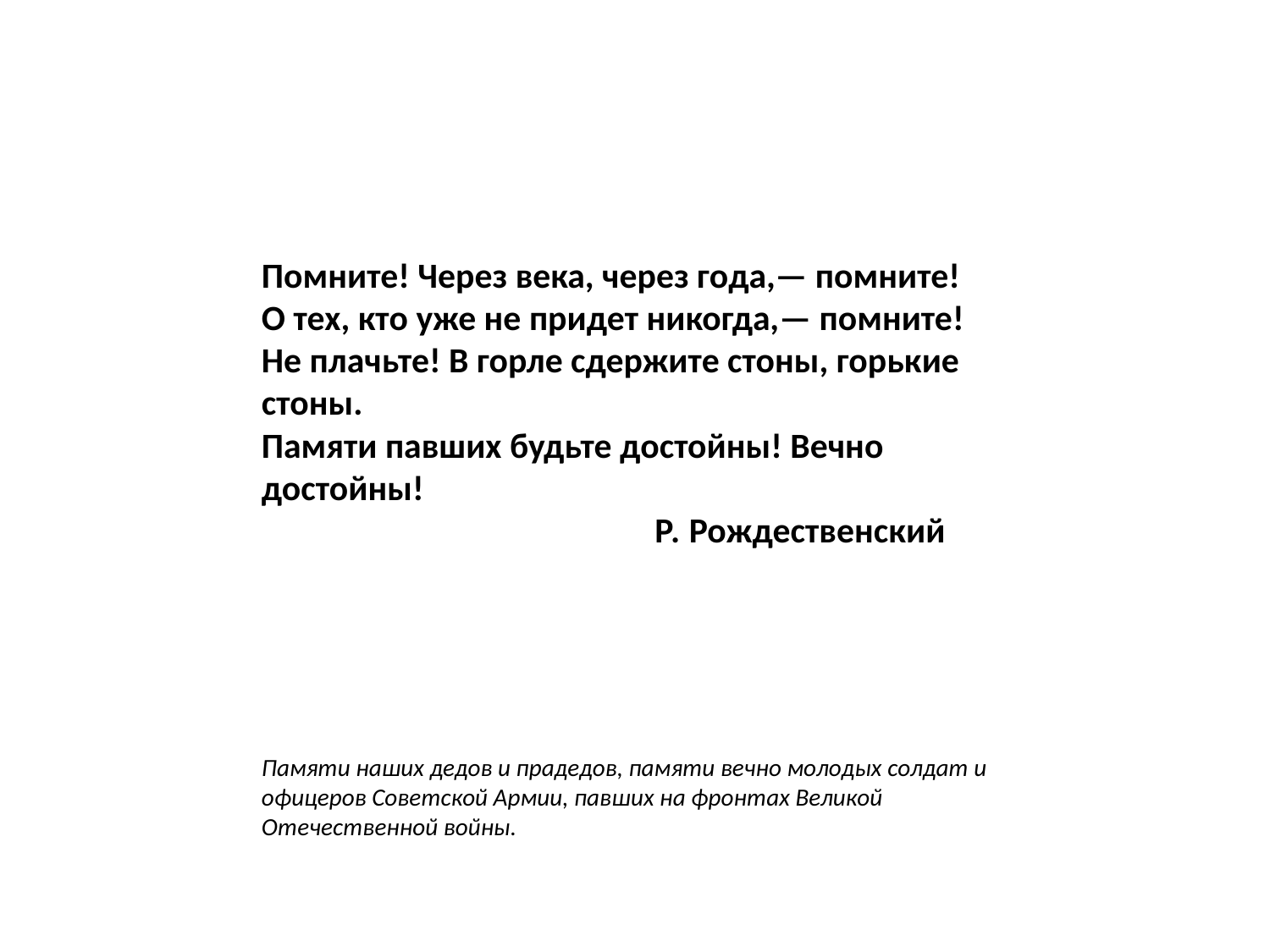

# Помните! Через века, через года,— помните! О тех, кто уже не придет никогда,— помните! Не плачьте! В горле сдержите стоны, горькие стоны. Памяти павших будьте достойны! Вечно достойны! Р. Рождественский
Памяти наших дедов и прадедов, памяти вечно молодых солдат и офицеров Советской Армии, павших на фронтах Великой Отечественной войны.